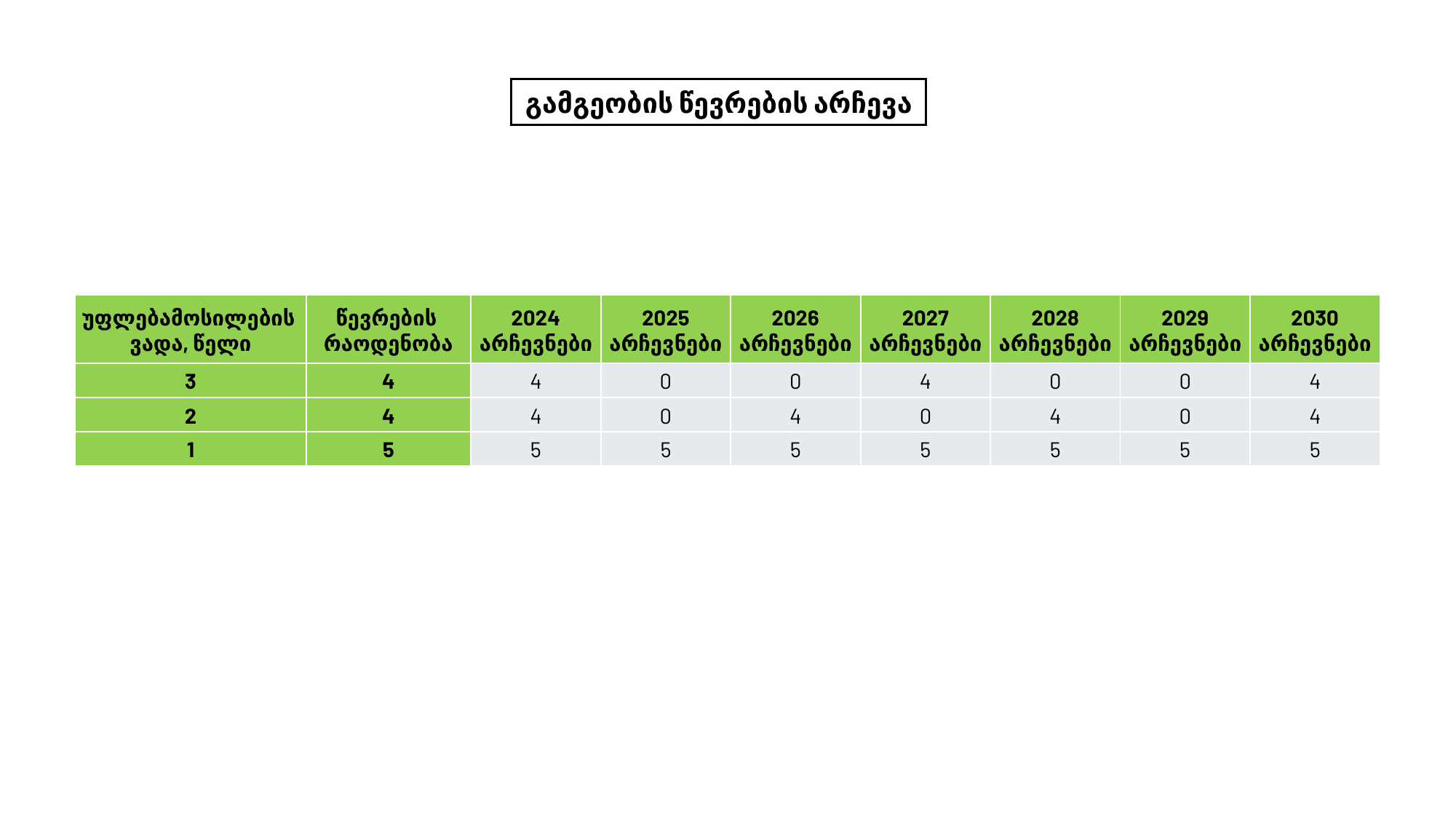

გამგეობის წევრების არჩევა
| უფლებამოსილების ვადა, წელი | წევრების რაოდენობა | 2024 არჩევნები | 2025 არჩევნები | 2026 არჩევნები | 2027 არჩევნები | 2028 არჩევნები | 2029 არჩევნები | 2030 არჩევნები |
| --- | --- | --- | --- | --- | --- | --- | --- | --- |
| 3 | 4 | 4 | 0 | 0 | 4 | 0 | 0 | 4 |
| 2 | 4 | 4 | 0 | 4 | 0 | 4 | 0 | 4 |
| 1 | 5 | 5 | 5 | 5 | 5 | 5 | 5 | 5 |